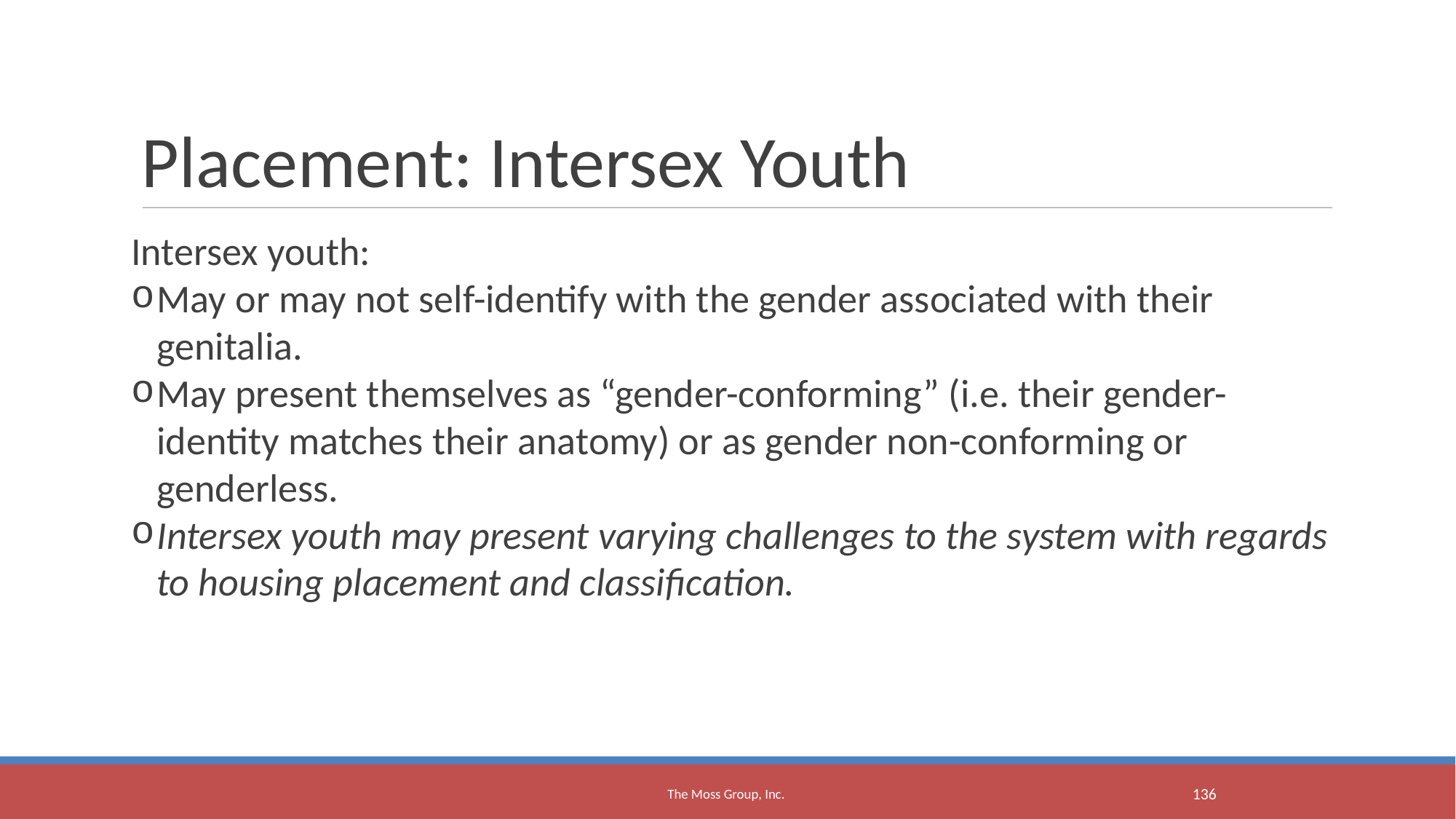

Placement: Intersex Youth
Intersex youth:
May or may not self-identify with the gender associated with their genitalia.
May present themselves as “gender-conforming” (i.e. their gender-identity matches their anatomy) or as gender non-conforming or genderless.
Intersex youth may present varying challenges to the system with regards to housing placement and classification.
The Moss Group, Inc.
136